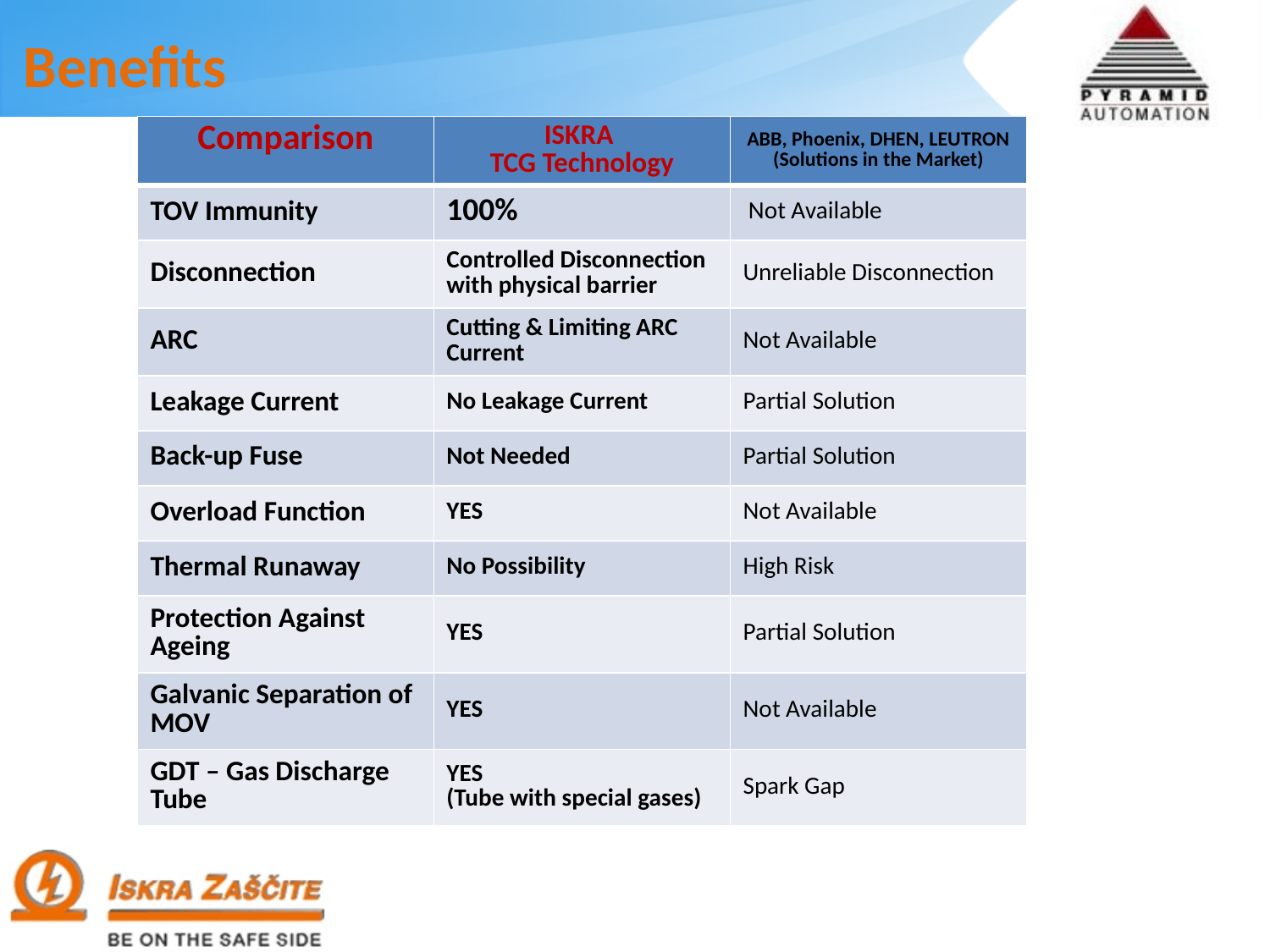

# Benefits
| Comparison | ISKRA TCG Technology | ABB, Phoenix, DHEN, LEUTRON (Solutions in the Market) |
| --- | --- | --- |
| TOV Immunity | 100% | Not Available |
| Disconnection | Controlled Disconnection with physical barrier | Unreliable Disconnection |
| ARC | Cutting & Limiting ARC Current | Not Available |
| Leakage Current | No Leakage Current | Partial Solution |
| Back-up Fuse | Not Needed | Partial Solution |
| Overload Function | YES | Not Available |
| Thermal Runaway | No Possibility | High Risk |
| Protection Against Ageing | YES | Partial Solution |
| Galvanic Separation of MOV | YES | Not Available |
| GDT – Gas Discharge Tube | YES (Tube with special gases) | Spark Gap |